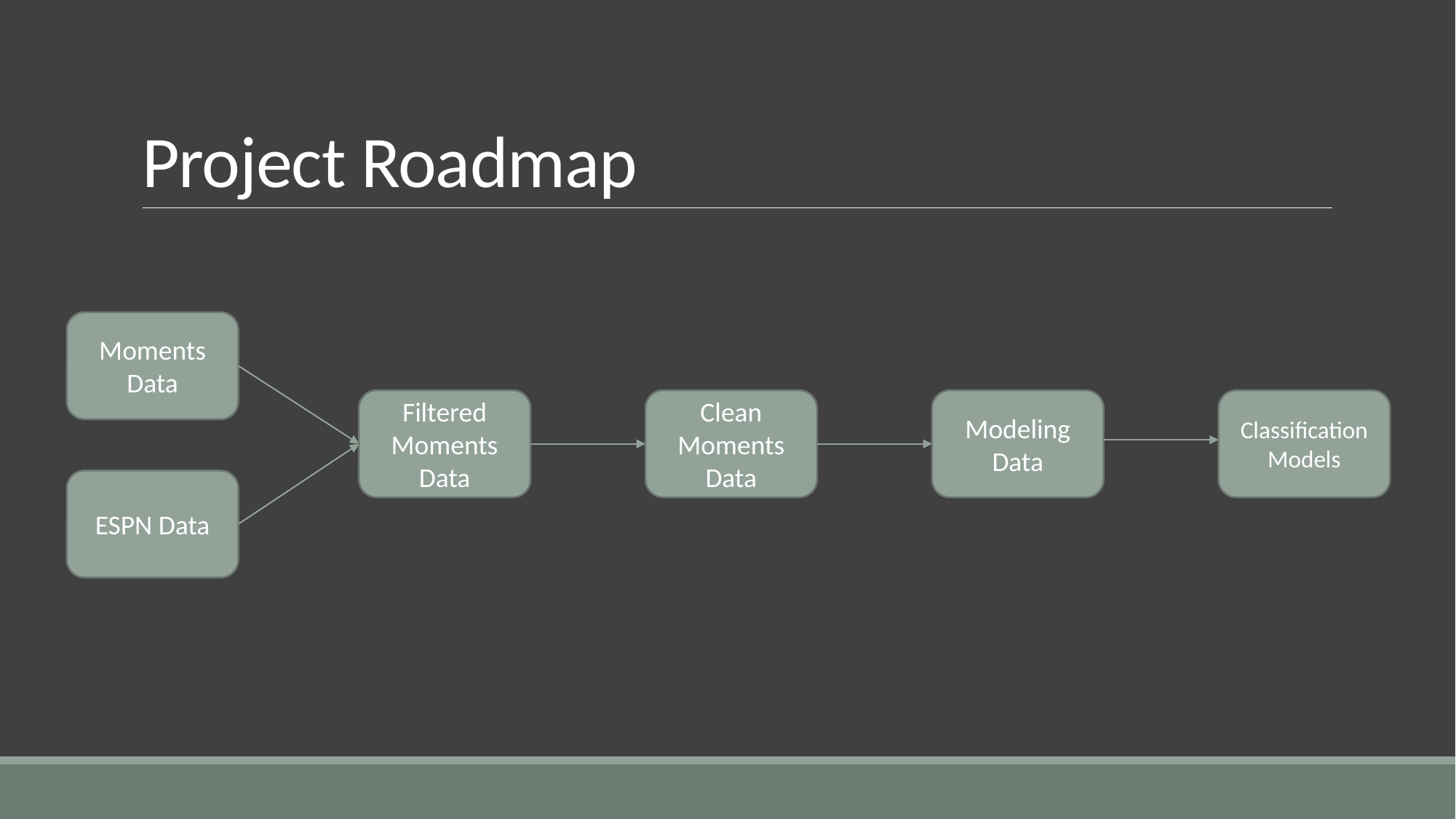

# Project Roadmap
Moments Data
Modeling Data
Classification Models
Clean
Moments Data
Filtered
Moments Data
ESPN Data